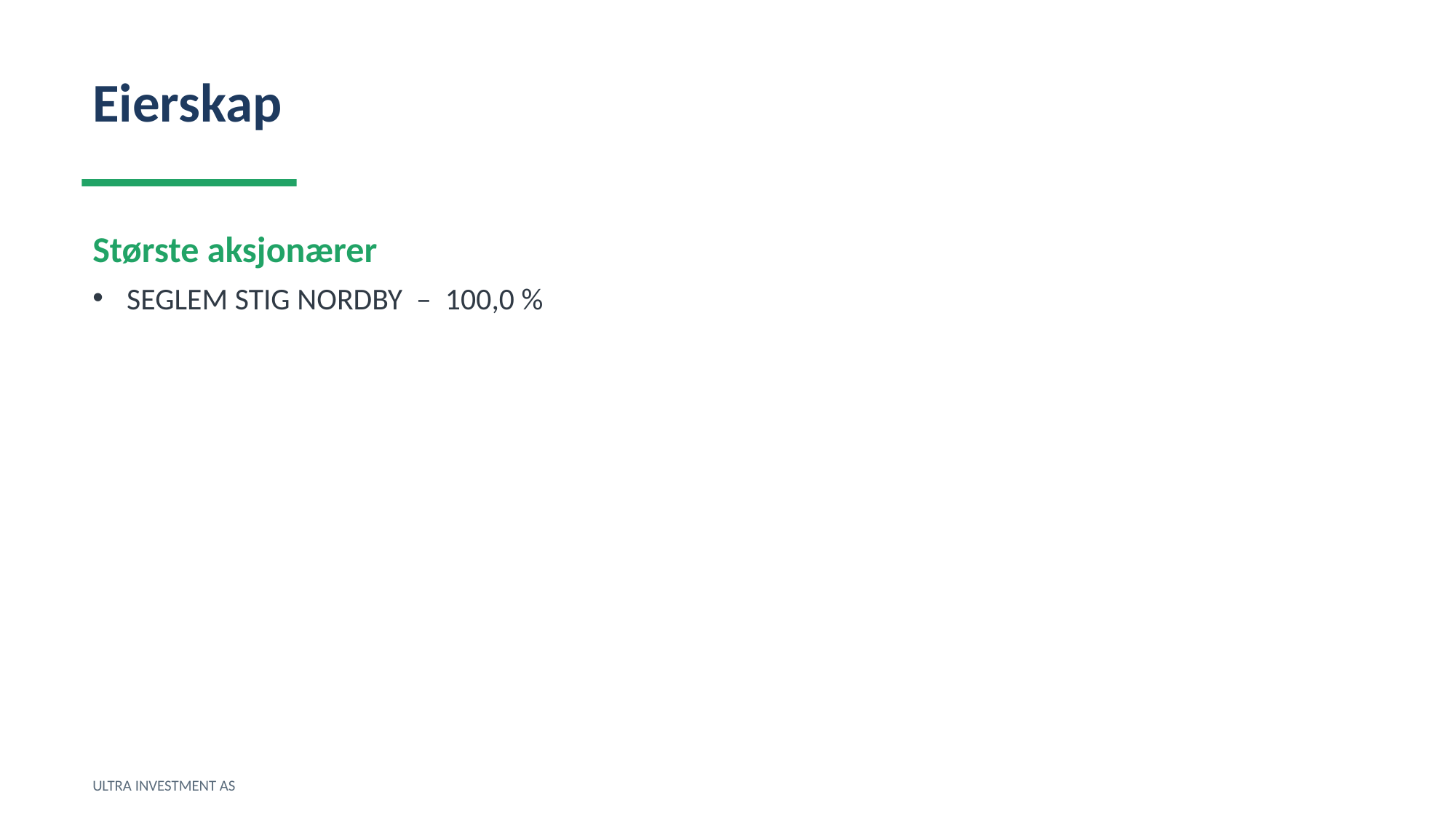

Eierskap

Største aksjonærer
SEGLEM STIG NORDBY  –  100,0 %
ULTRA INVESTMENT AS